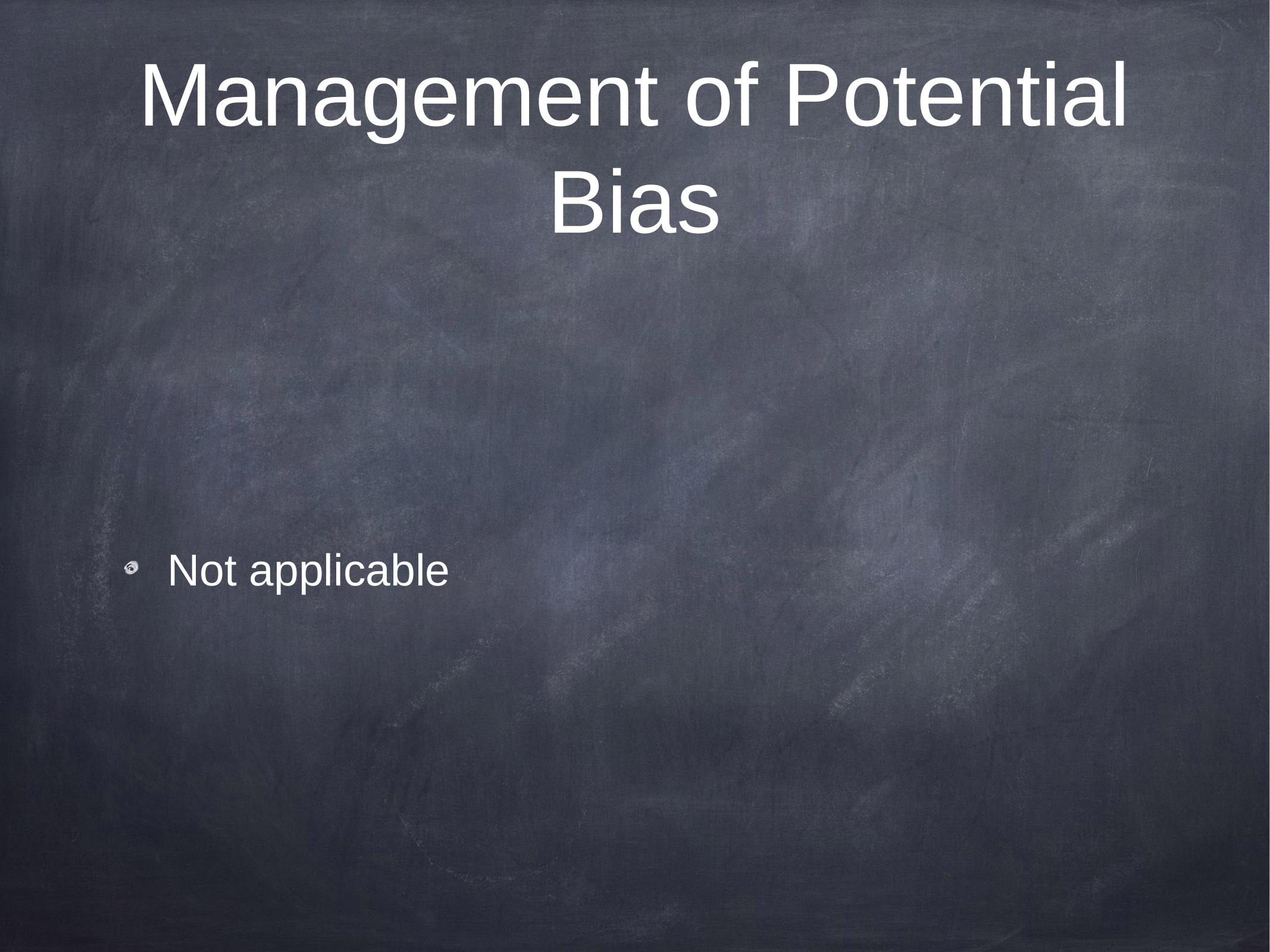

# Management of Potential Bias
Not applicable